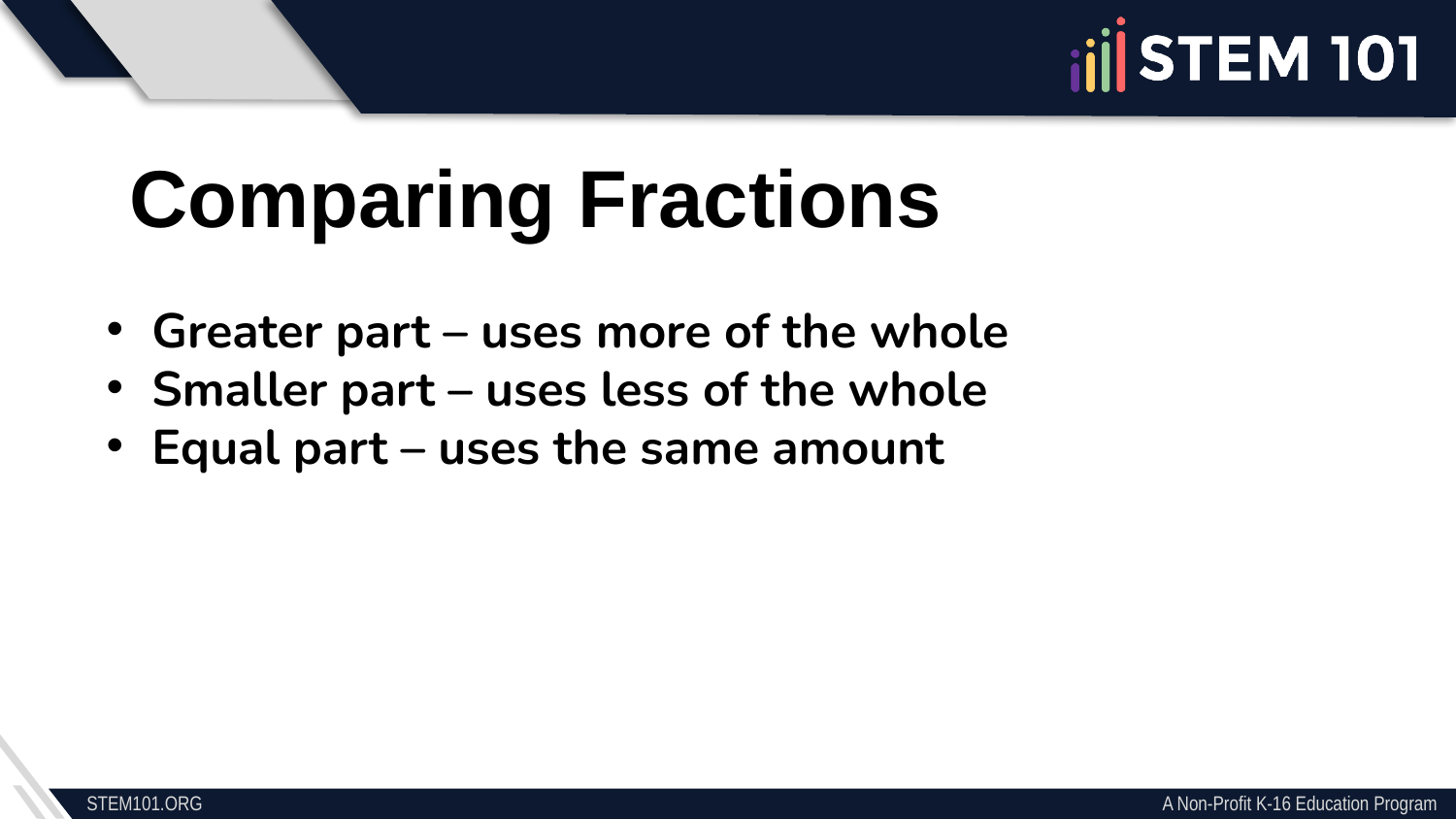

Comparing Fractions
Greater part – uses more of the whole
Smaller part – uses less of the whole
Equal part – uses the same amount